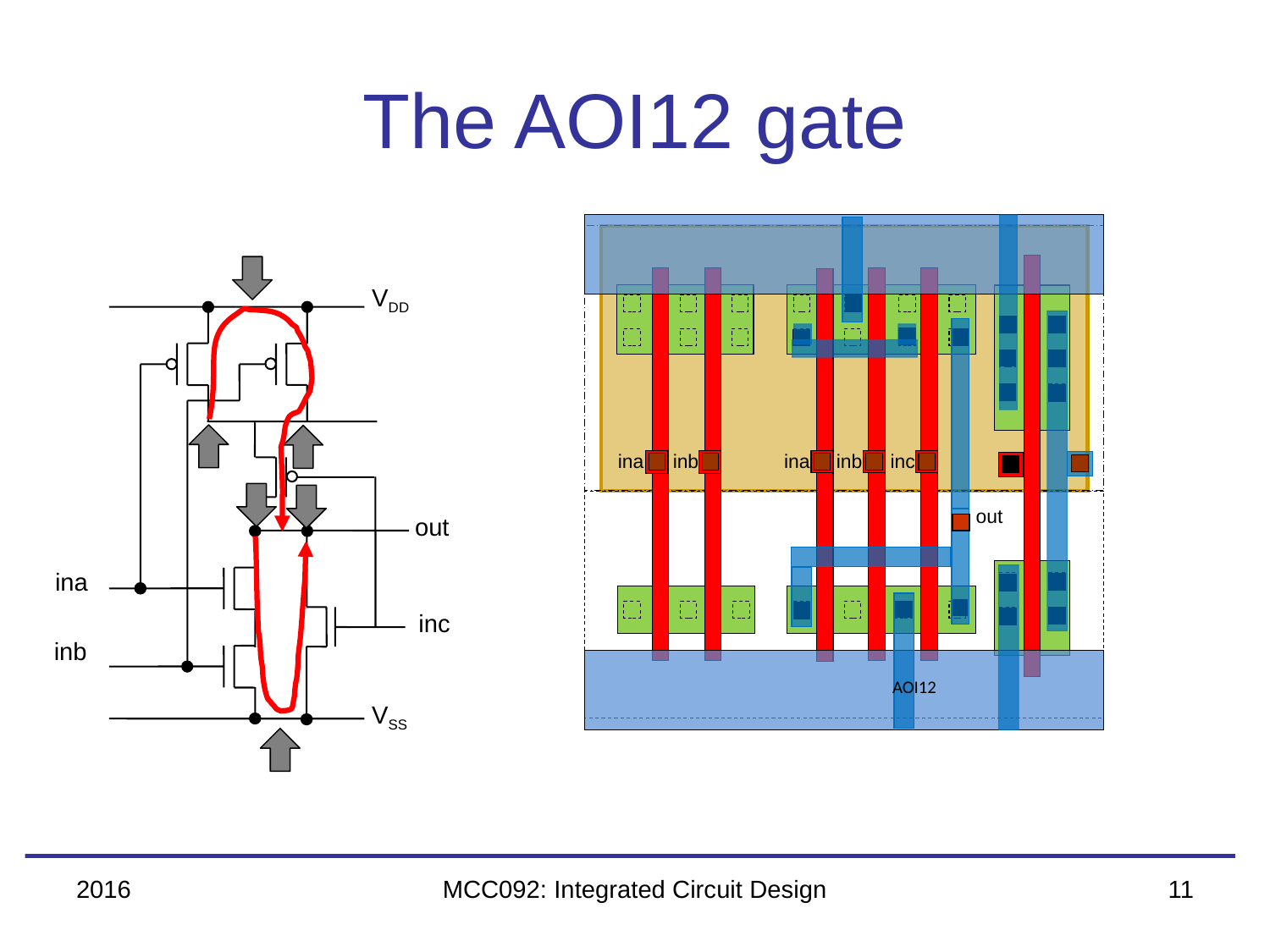

# The AOI12 gate

ina
inb
ina
inb
inc

VDD

out

out

ina

inc

inb

AOI12

VSS

2016
MCC092: Integrated Circuit Design
11